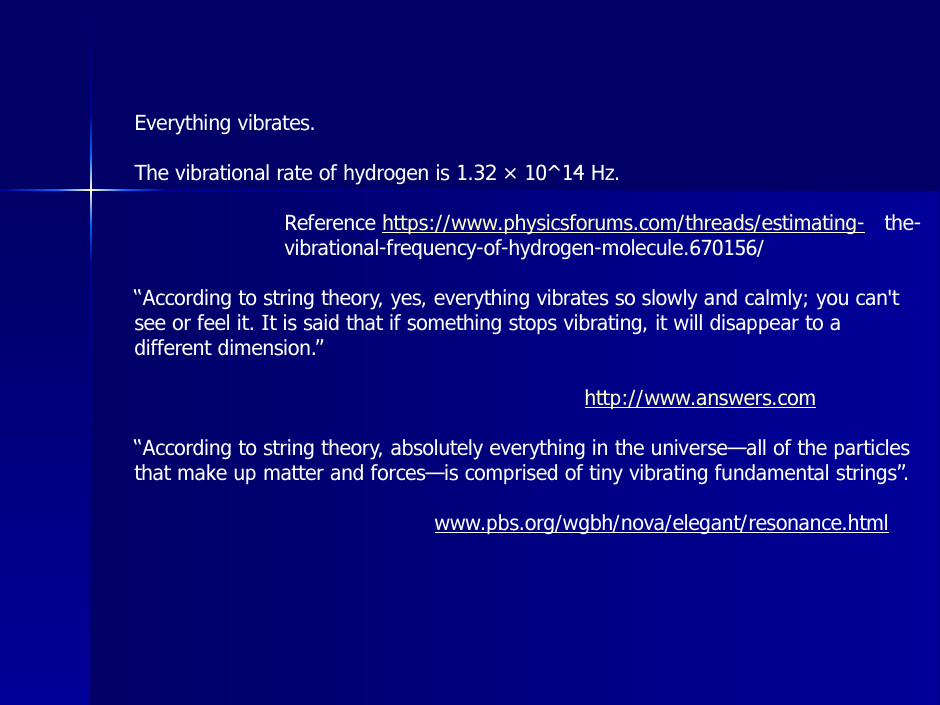

Everything vibrates.

The vibrational rate of hydrogen is 1.32 × 10^14 Hz.

	Reference https://www.physicsforums.com/threads/estimating-	the-	vibrational-frequency-of-hydrogen-molecule.670156/

“According to string theory, yes, everything vibrates so slowly and calmly; you can't see or feel it. It is said that if something stops vibrating, it will disappear to a different dimension.”

			http://www.answers.com

“According to string theory, absolutely everything in the universe—all of the particles that make up matter and forces—is comprised of tiny vibrating fundamental strings”.

		www.pbs.org/wgbh/nova/elegant/resonance.html